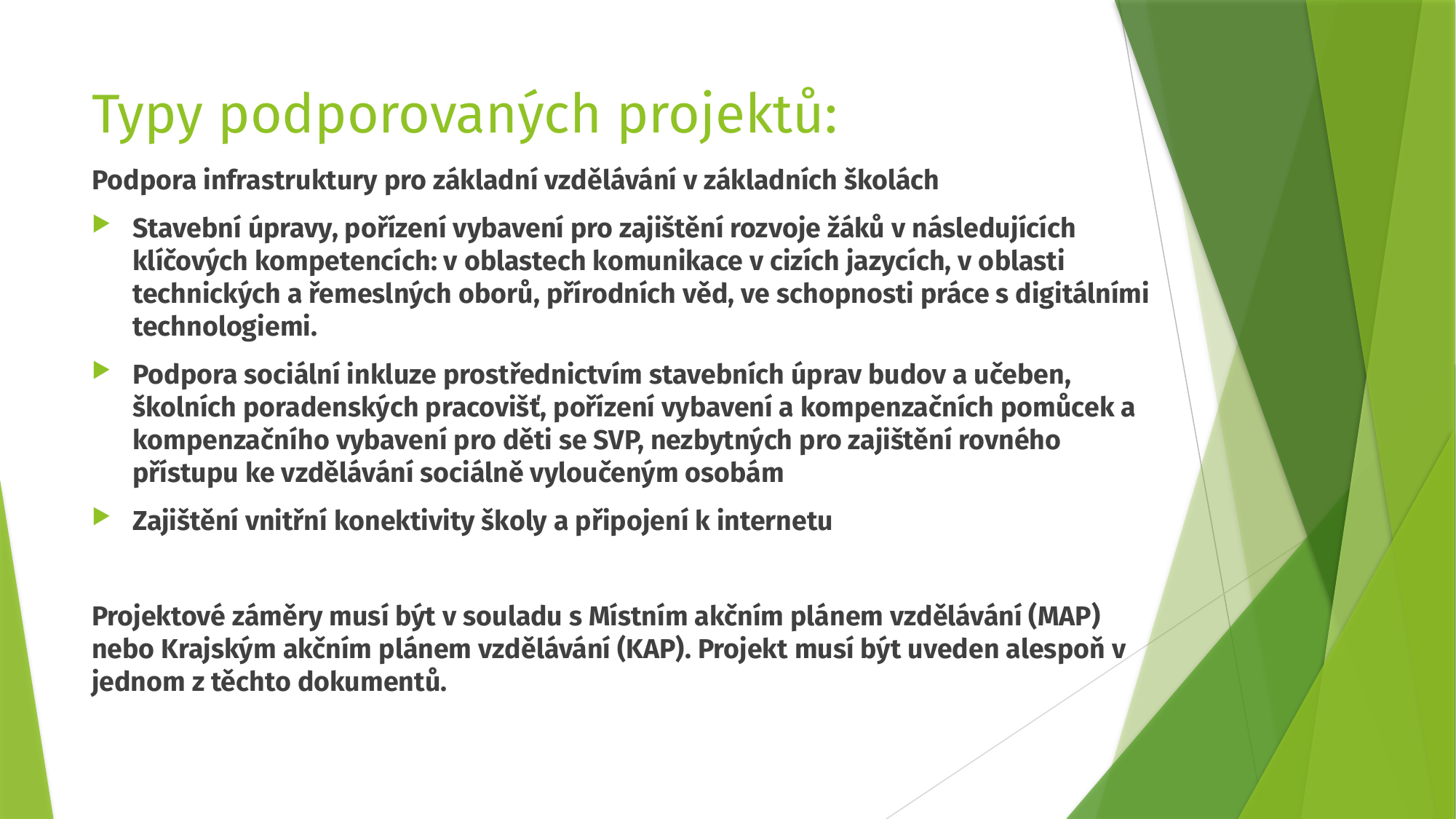

# Typy podporovaných projektů:
Podpora infrastruktury pro základní vzdělávání v základních školách
Stavební úpravy, pořízení vybavení pro zajištění rozvoje žáků v následujících klíčových kompetencích: v oblastech komunikace v cizích jazycích, v oblasti technických a řemeslných oborů, přírodních věd, ve schopnosti práce s digitálními technologiemi.
Podpora sociální inkluze prostřednictvím stavebních úprav budov a učeben, školních poradenských pracovišť, pořízení vybavení a kompenzačních pomůcek a kompenzačního vybavení pro děti se SVP, nezbytných pro zajištění rovného přístupu ke vzdělávání sociálně vyloučeným osobám
Zajištění vnitřní konektivity školy a připojení k internetu

Projektové záměry musí být v souladu s Místním akčním plánem vzdělávání (MAP) nebo Krajským akčním plánem vzdělávání (KAP). Projekt musí být uveden alespoň v jednom z těchto dokumentů.